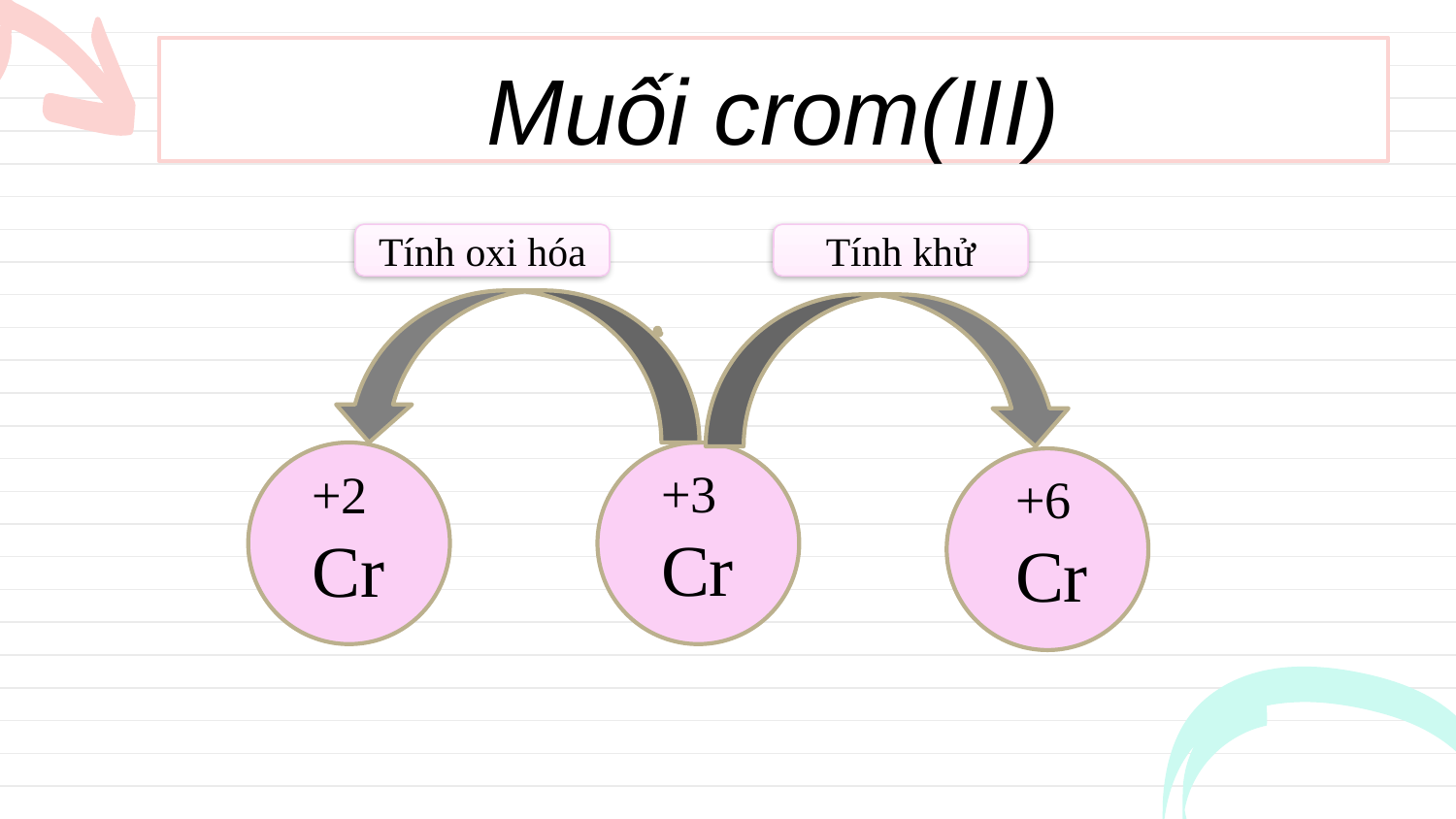

# Muối crom(III)
Tính oxi hóa
Tính khử

+3
Cr
+2
Cr
+6
Cr